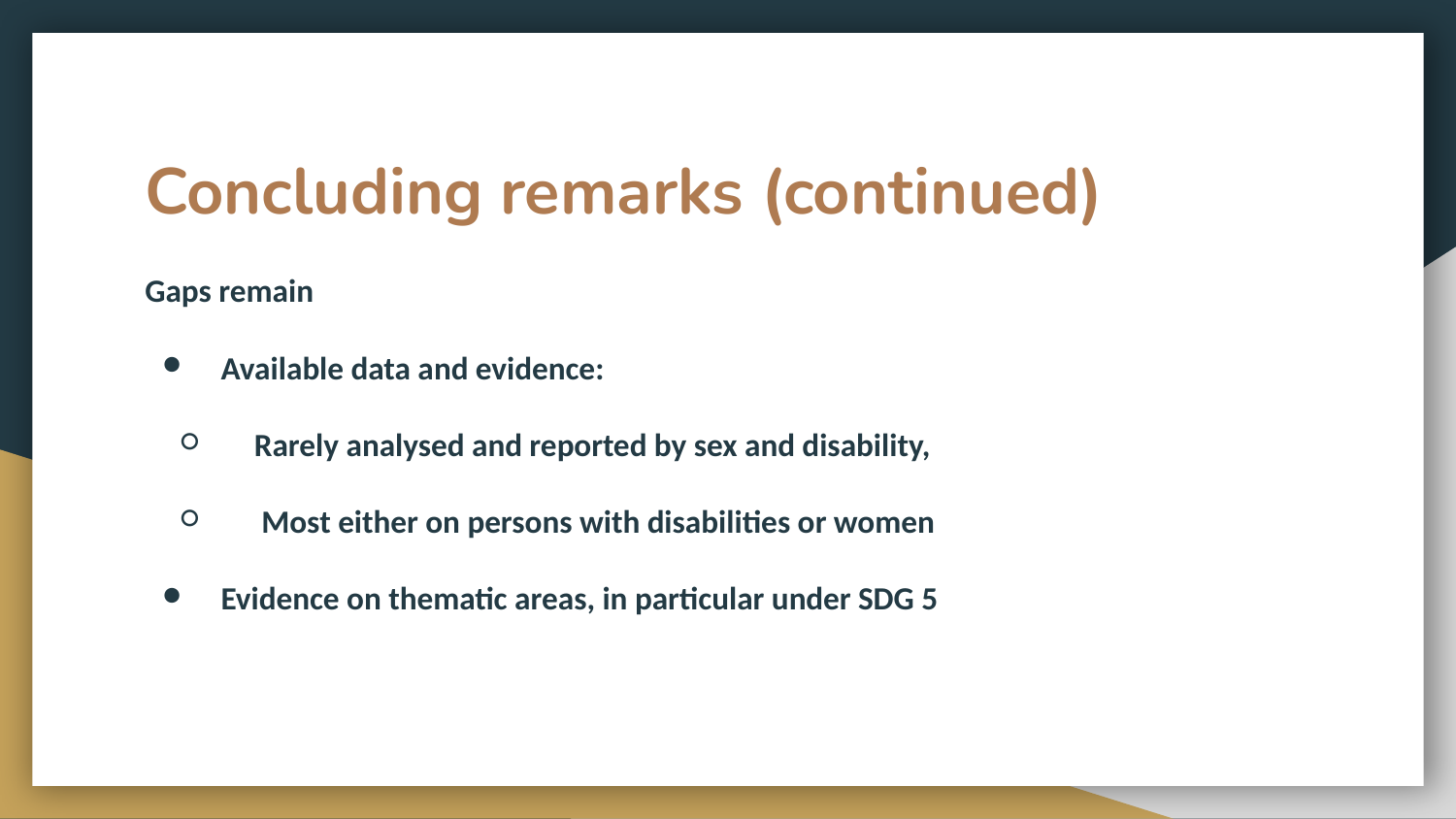

# Concluding remarks (continued)
Gaps remain
 Available data and evidence:
   Rarely analysed and reported by sex and disability,
    Most either on persons with disabilities or women
 Evidence on thematic areas, in particular under SDG 5